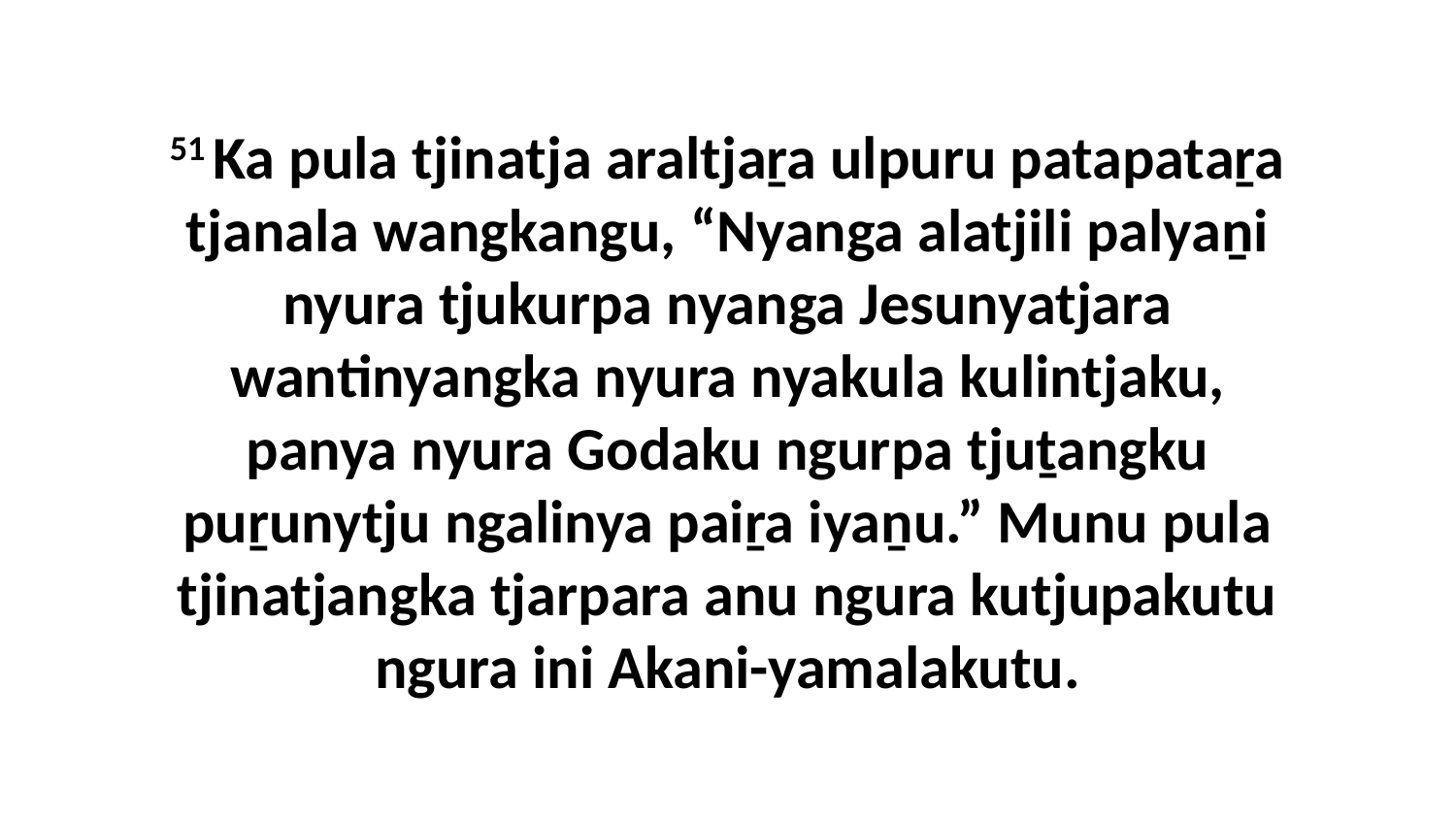

51 Ka pula tjinatja araltjaṟa ulpuru patapataṟa tjanala wangkangu, “Nyanga alatjili palyaṉi nyura tjukurpa nyanga Jesunyatjara wantinyangka nyura nyakula kulintjaku, panya nyura Godaku ngurpa tjuṯangku puṟunytju ngalinya paiṟa iyaṉu.” Munu pula tjinatjangka tjarpara anu ngura kutjupakutu ngura ini Akani-yamalakutu.